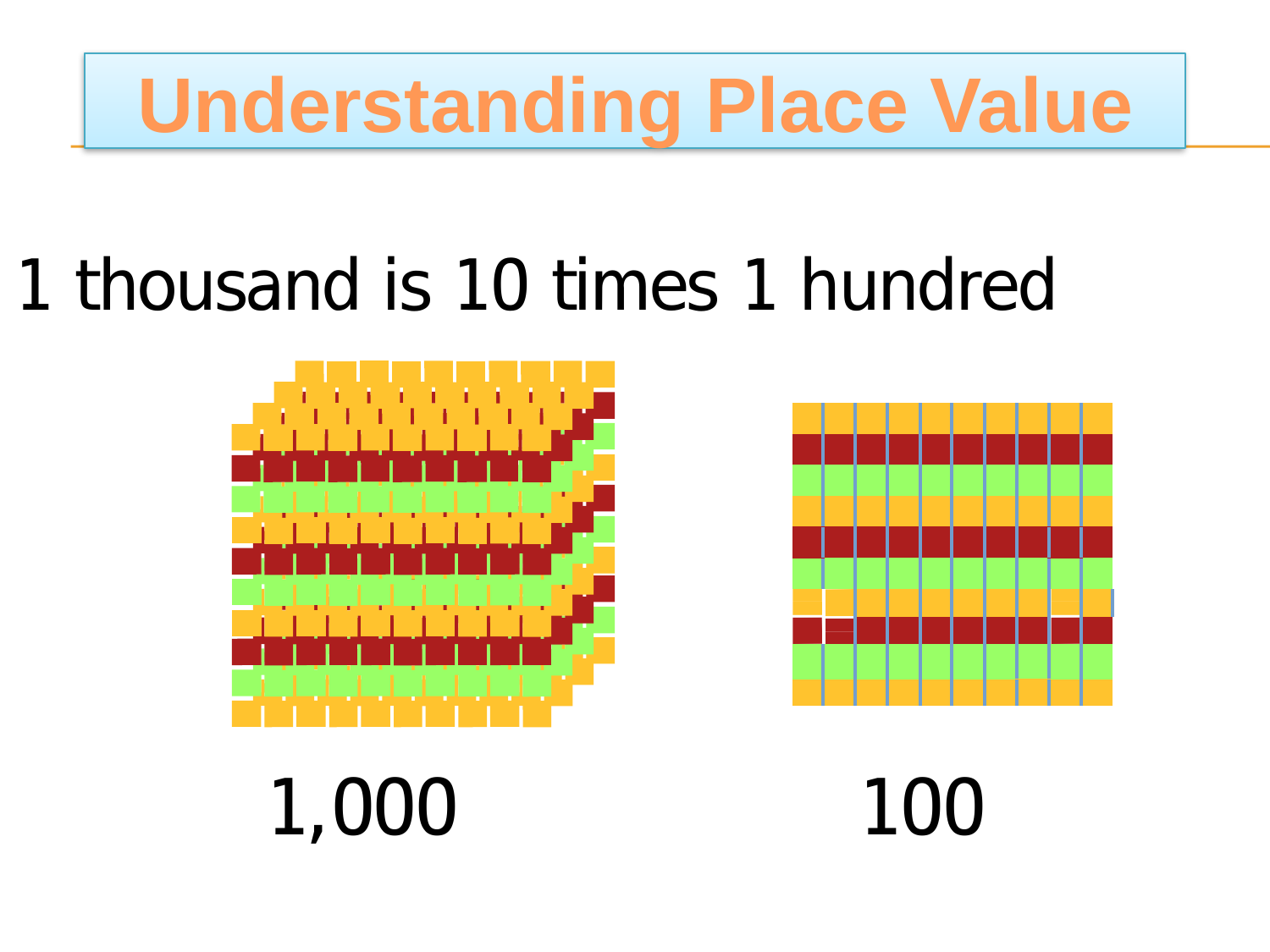

Understanding Place Value

# 1 thousand is 10 times 1 hundred

|  |  |  |  |  |  |  |  |  |  |
| --- | --- | --- | --- | --- | --- | --- | --- | --- | --- |
|  |  |  |  |  |  |  |  |  |  |
|  |  |  |  |  |  |  |  |  |  |
|  |  |  |  |  |  |  |  |  |  |
|  |  |  |  |  |  |  |  |  |  |
|  |  |  |  |  |  |  |  |  |  |
|  |  |  |  |  |  |  |  |  |  |
|  |  |  |  |  |  |  |  |  |  |
|  |  |  |  |  |  |  |  |  |  |
|  |  |  |  |  |  |  |  |  |  |

1,000
100